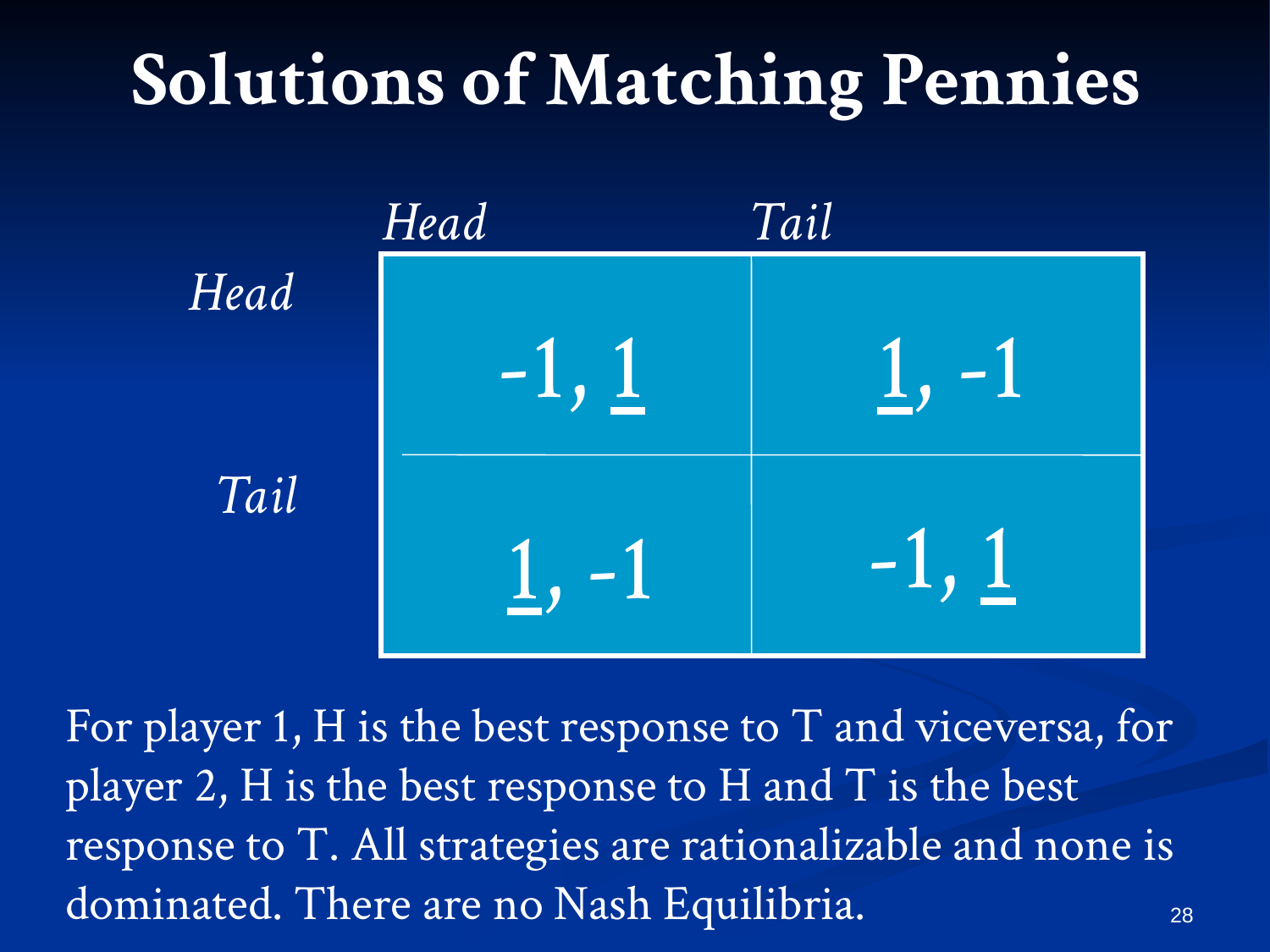

Solutions of Matching Pennies

Head		         Tail

	    Head

    	      Tail

-1, 1
1, -1

-1, 1
1, -1
For player 1, H is the best response to T and viceversa, for player 2, H is the best response to H and T is the best
response to T. All strategies are rationalizable and none is dominated. There are no Nash Equilibria.
28